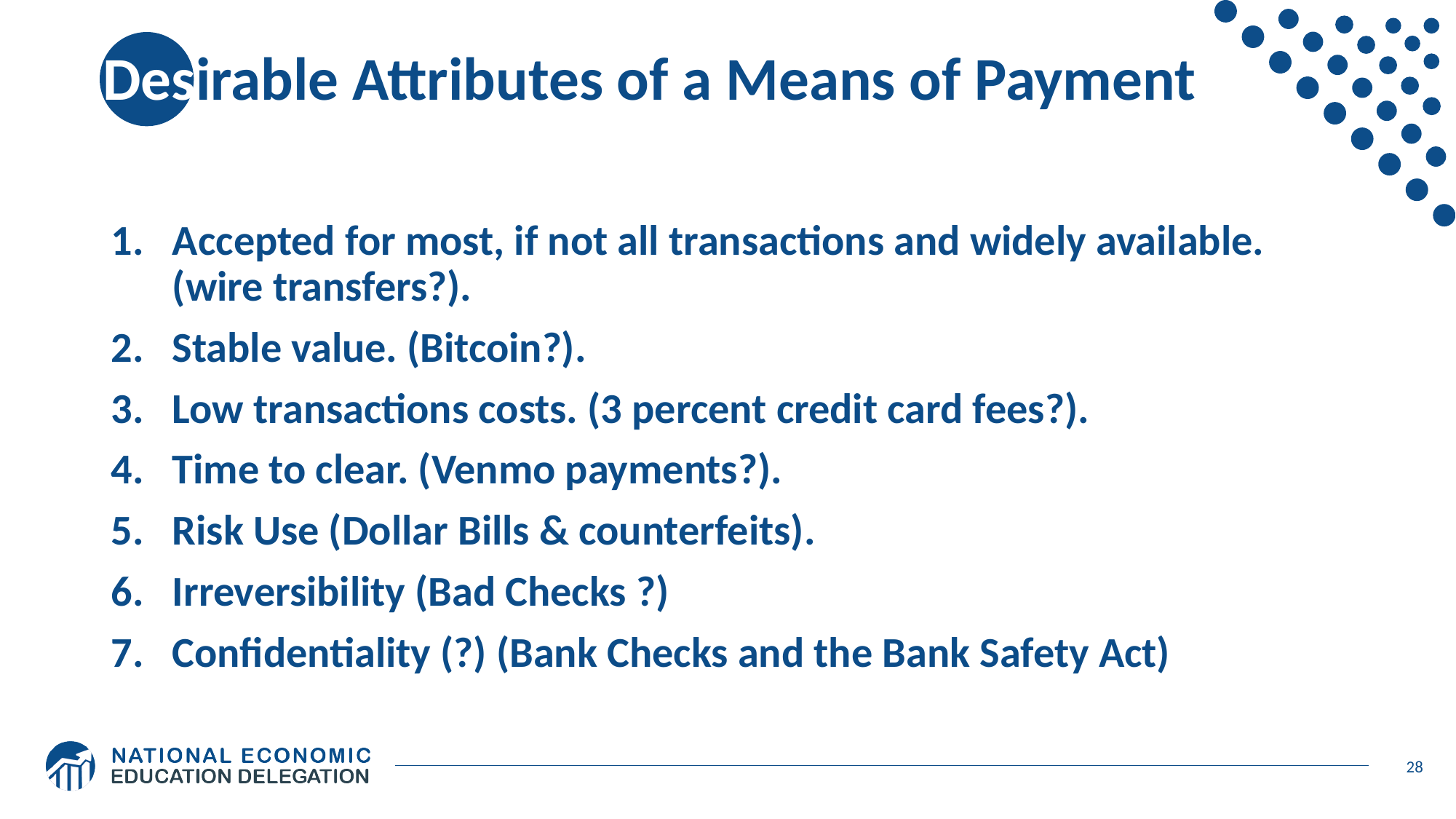

# Desirable Attributes of a Means of Payment
Accepted for most, if not all transactions and widely available. (wire transfers?).
Stable value. (Bitcoin?).
Low transactions costs. (3 percent credit card fees?).
Time to clear. (Venmo payments?).
Risk Use (Dollar Bills & counterfeits).
Irreversibility (Bad Checks ?)
Confidentiality (?) (Bank Checks and the Bank Safety Act)
28